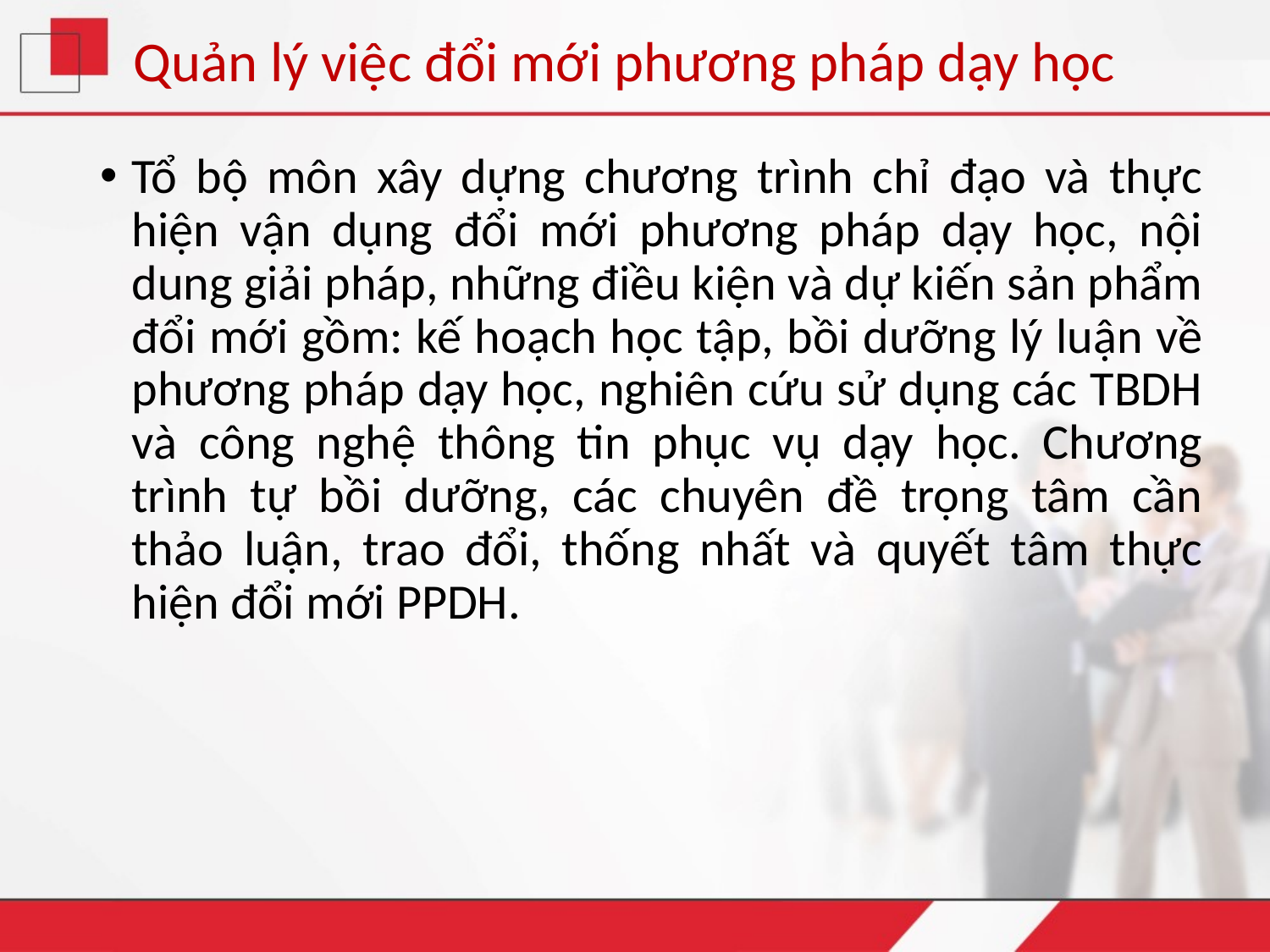

# Quản lý việc đổi mới phương pháp dạy học
Tổ bộ môn xây dựng chương trình chỉ đạo và thực hiện vận dụng đổi mới phương pháp dạy học, nội dung giải pháp, những điều kiện và dự kiến sản phẩm đổi mới gồm: kế hoạch học tập, bồi dưỡng lý luận về phương pháp dạy học, nghiên cứu sử dụng các TBDH và công nghệ thông tin phục vụ dạy học. Chương trình tự bồi dưỡng, các chuyên đề trọng tâm cần thảo luận, trao đổi, thống nhất và quyết tâm thực hiện đổi mới PPDH.